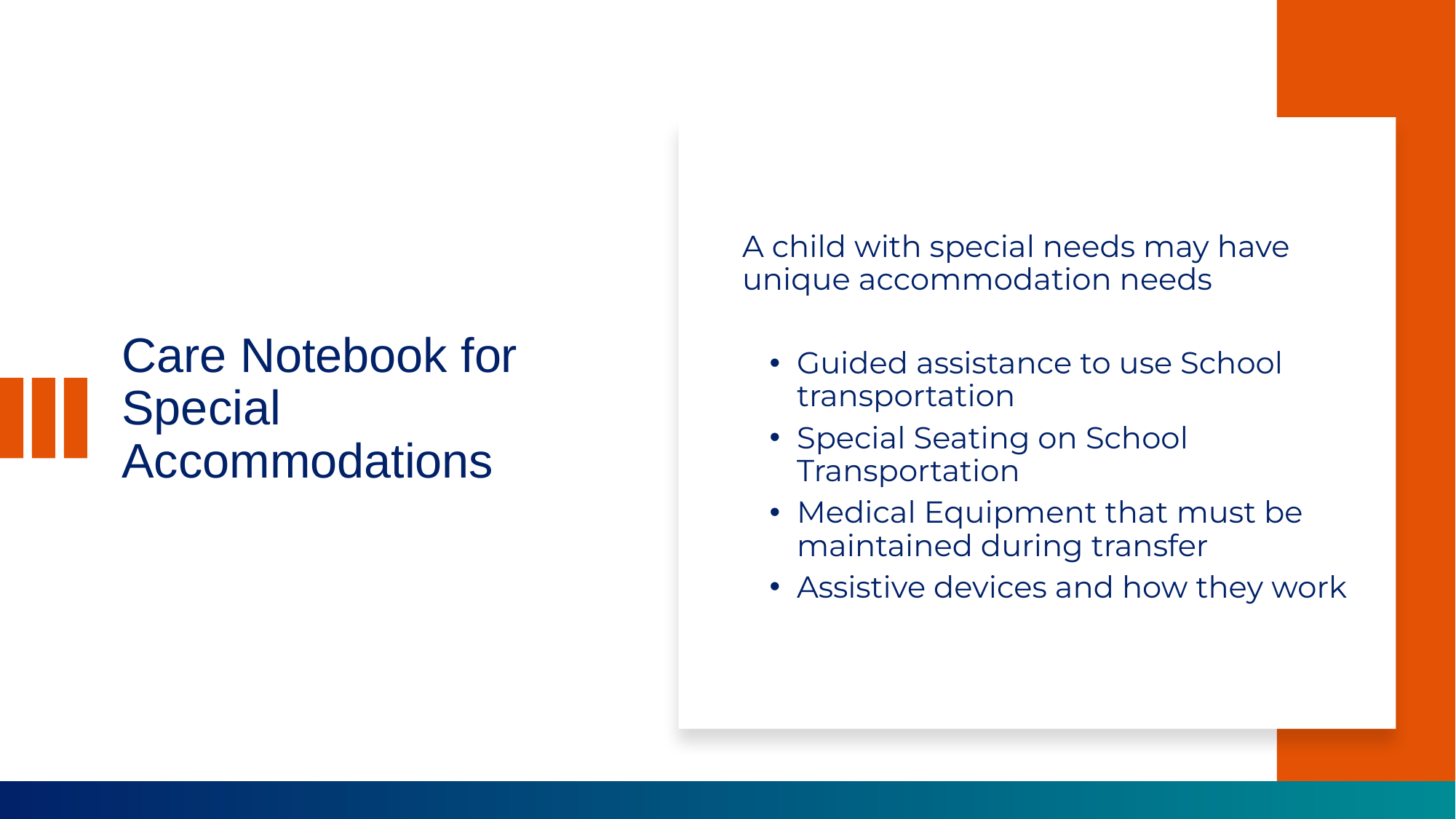

Care Notebook for Special Accommodations
A child with special needs may have unique accommodation needs

Guided assistance to use School transportation
Special Seating on School Transportation
Medical Equipment that must be maintained during transfer
Assistive devices and how they work